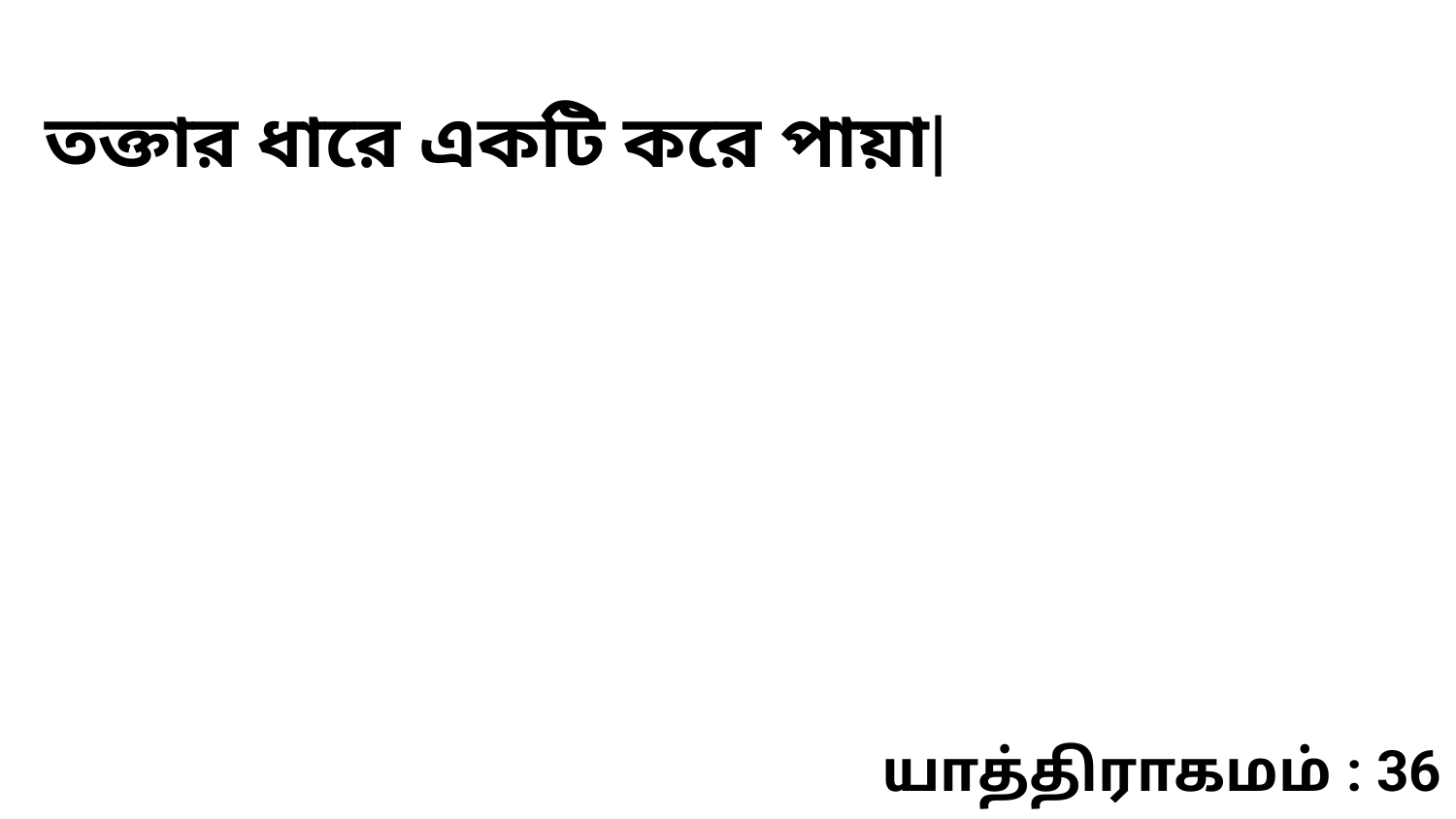

তক্তার ধারে একটি করে পায়া|
யாத்திராகமம் : 36